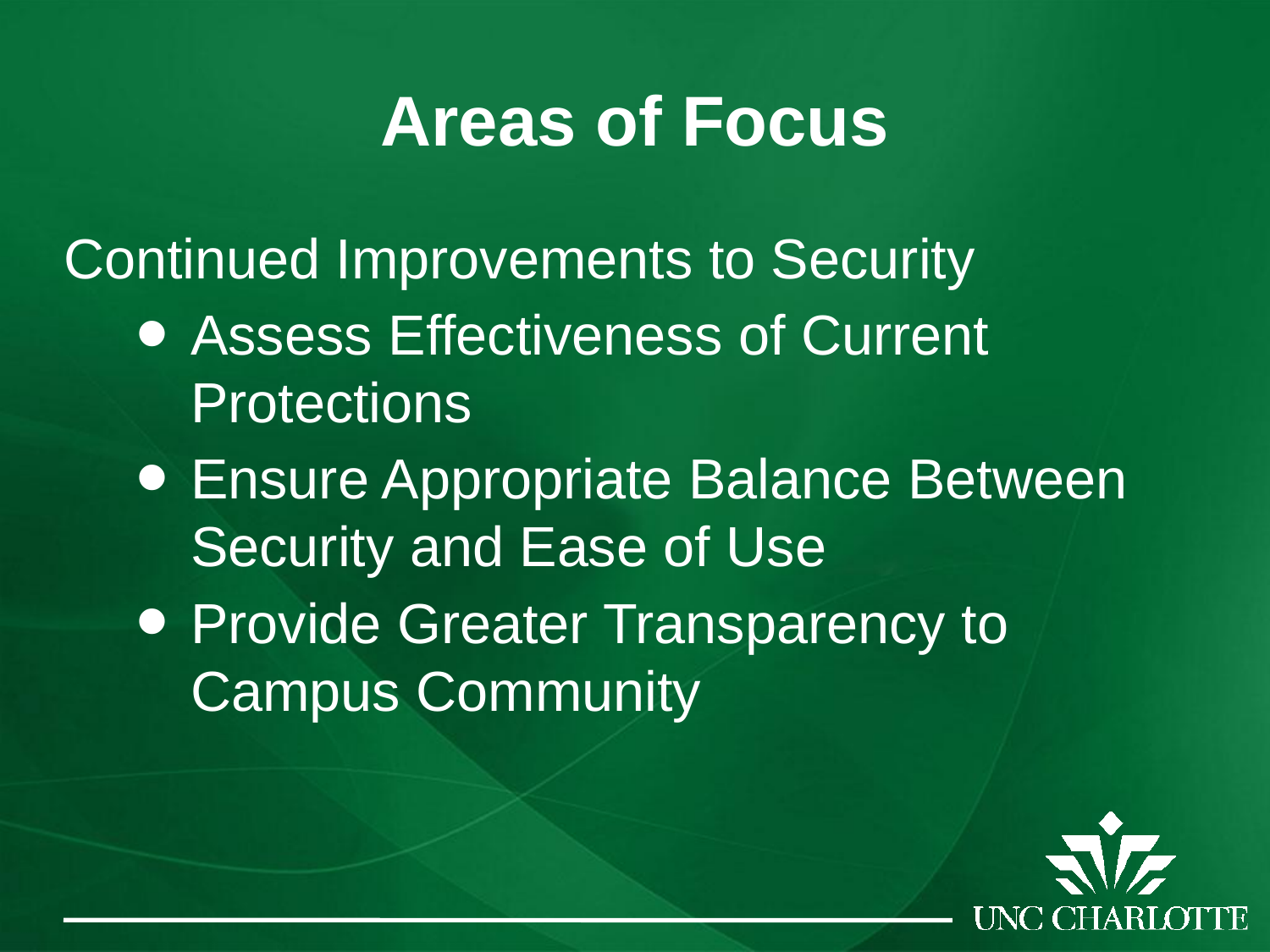

# Areas of Focus
Continued Improvements to Security
Assess Effectiveness of Current Protections
Ensure Appropriate Balance Between Security and Ease of Use
Provide Greater Transparency to Campus Community